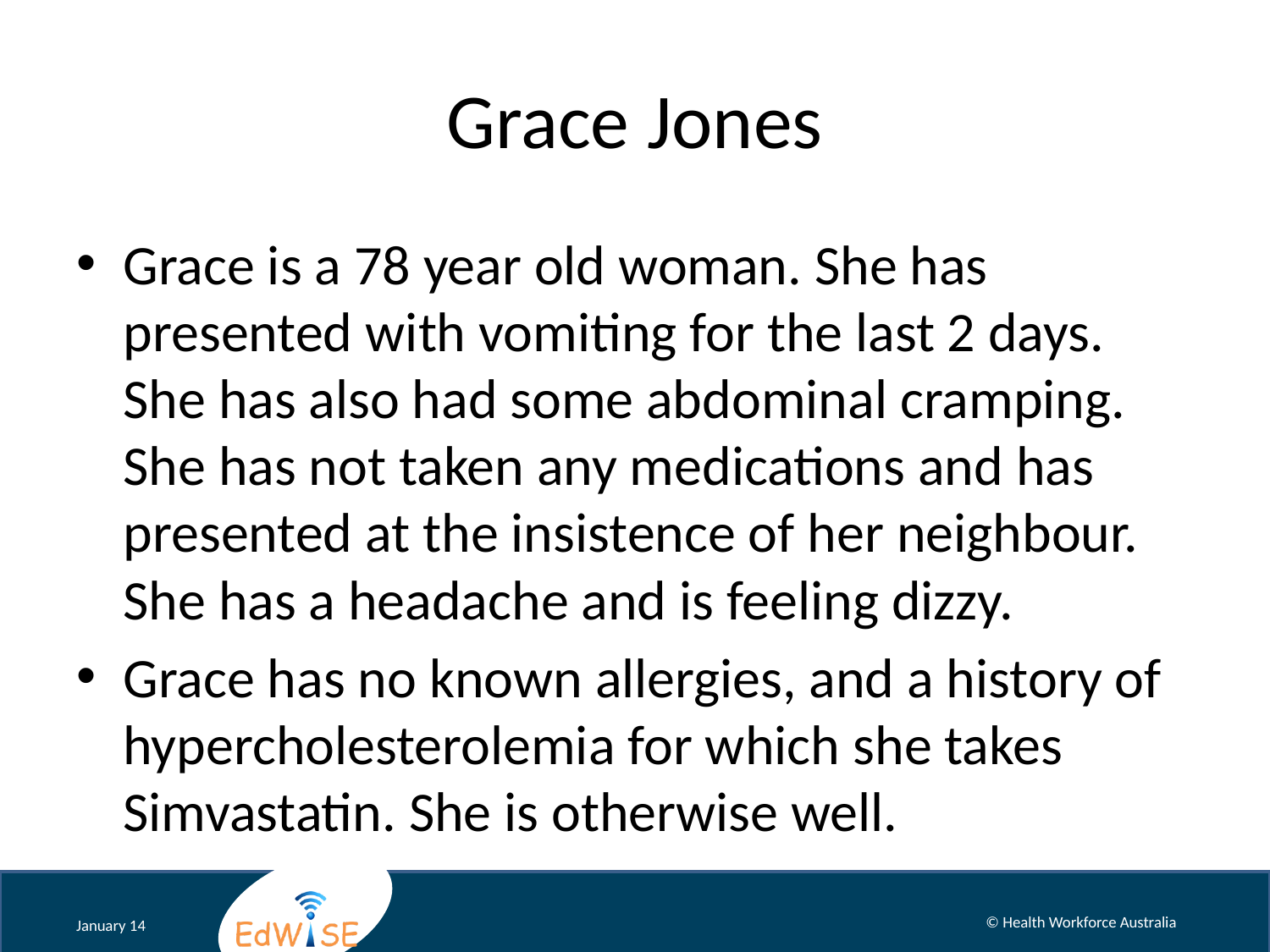

# Grace Jones
Grace is a 78 year old woman. She has presented with vomiting for the last 2 days. She has also had some abdominal cramping. She has not taken any medications and has presented at the insistence of her neighbour. She has a headache and is feeling dizzy.
Grace has no known allergies, and a history of hypercholesterolemia for which she takes Simvastatin. She is otherwise well.

© Health Workforce Australia
January 14